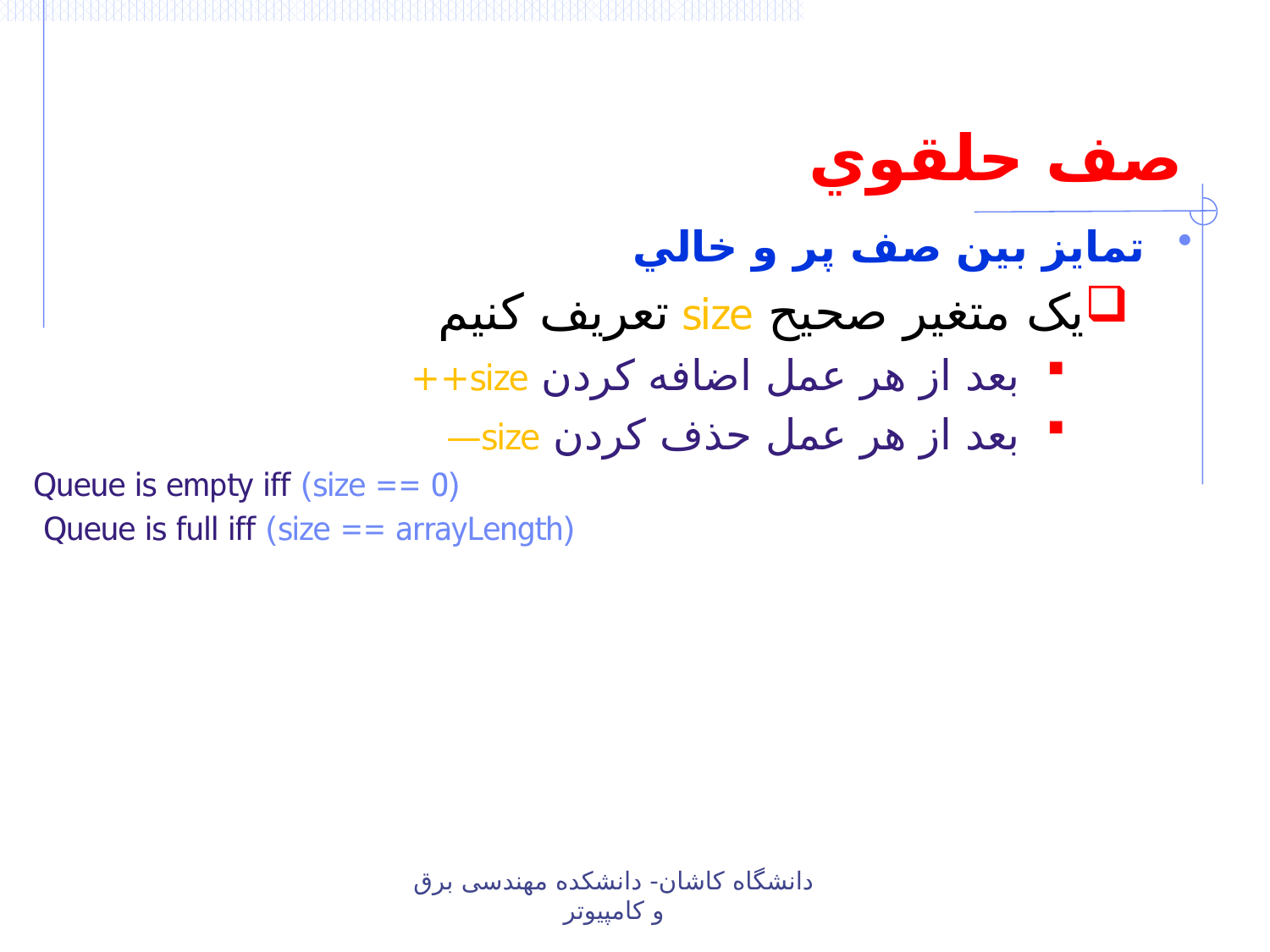

# صف حلقوي
تمايز بين صف پر و خالي
يک متغير صحيح size تعريف کنيم
 بعد از هر عمل اضافه کردن size++
 بعد از هر عمل حذف کردن size—
Queue is empty iff (size == 0)
Queue is full iff (size == arrayLength)

دانشگاه کاشان- دانشکده مهندسی برق و کامپیوتر